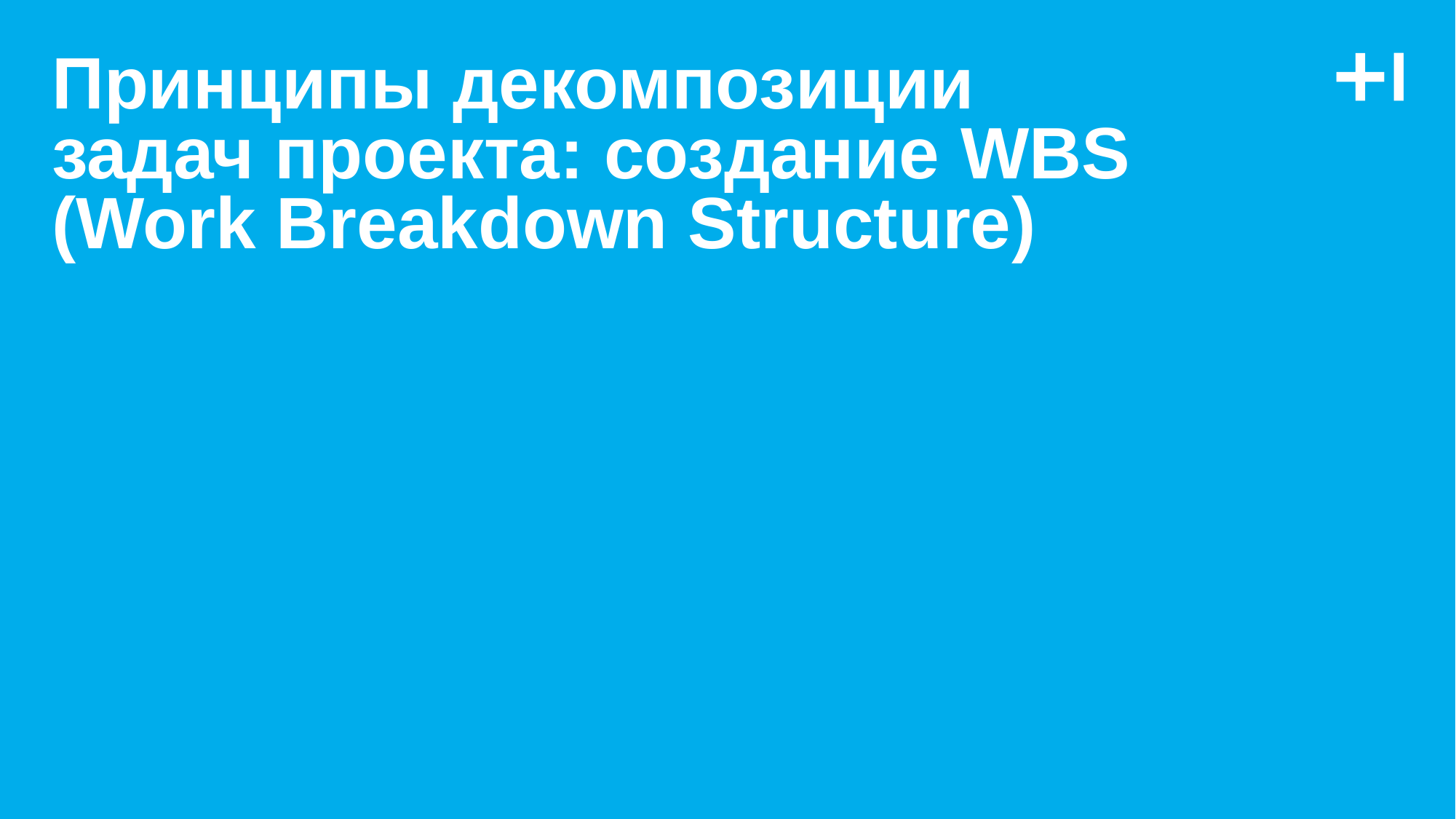

# Принципы декомпозиции задач проекта: создание WBS (Work Breakdown Structure)